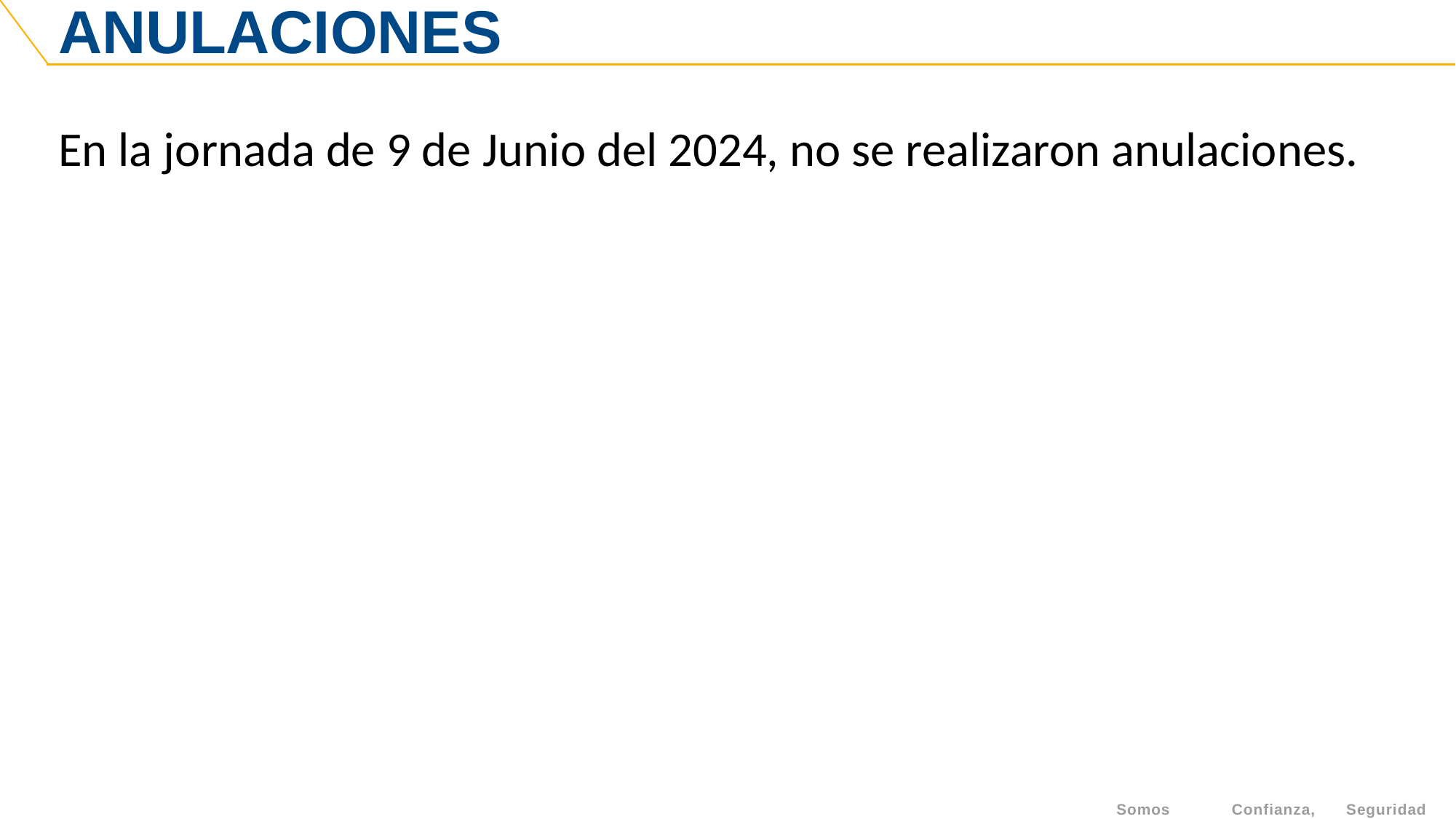

ANULACIONES
En la jornada de 9 de Junio del 2024, no se realizaron anulaciones.
Somos  Confianza, Seguridad y Transparencia.